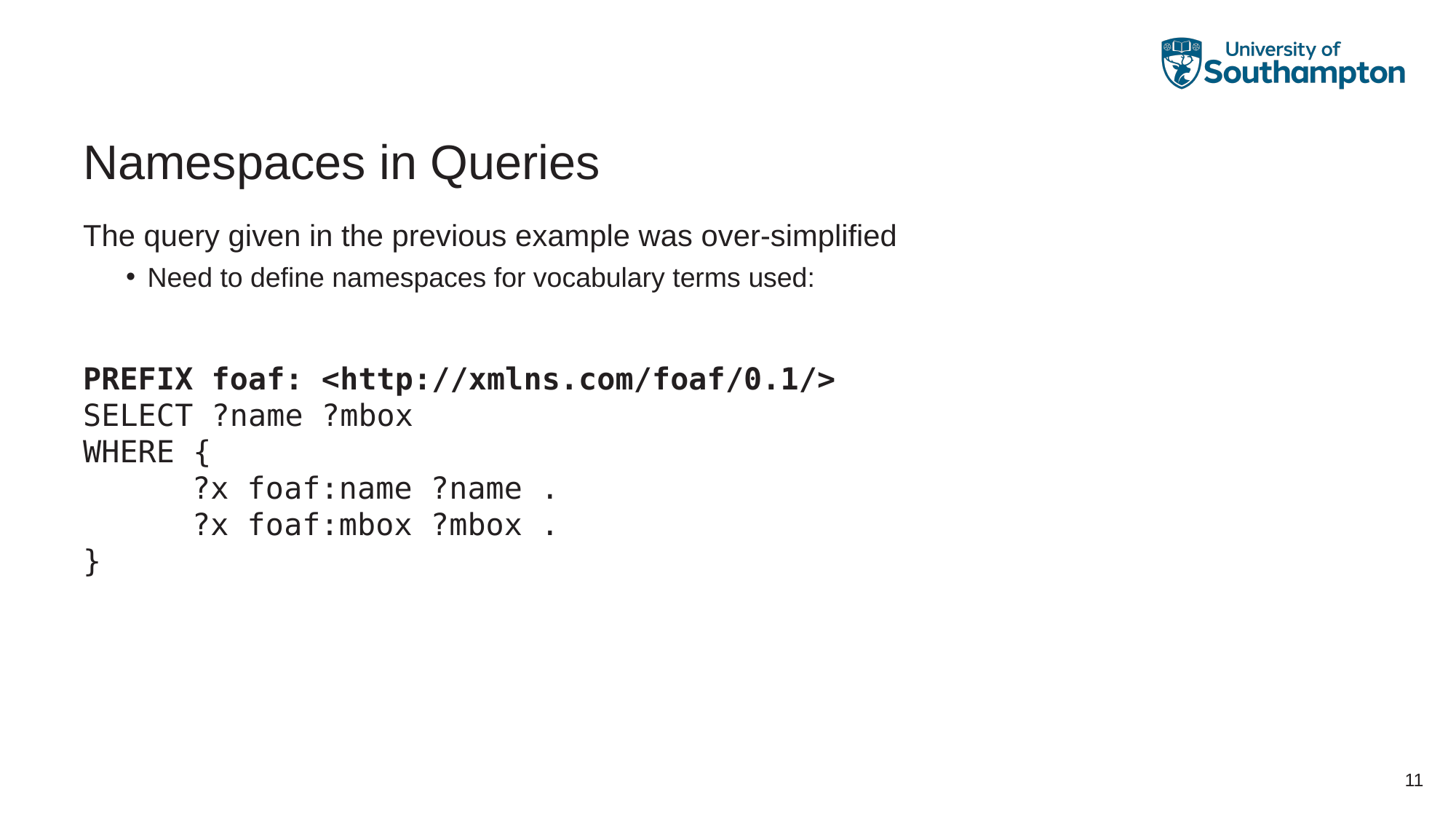

# Namespaces in Queries
The query given in the previous example was over-simplified
Need to define namespaces for vocabulary terms used:

PREFIX foaf: <http://xmlns.com/foaf/0.1/>
SELECT ?name ?mbox
WHERE {
	?x foaf:name ?name .
	?x foaf:mbox ?mbox .
}